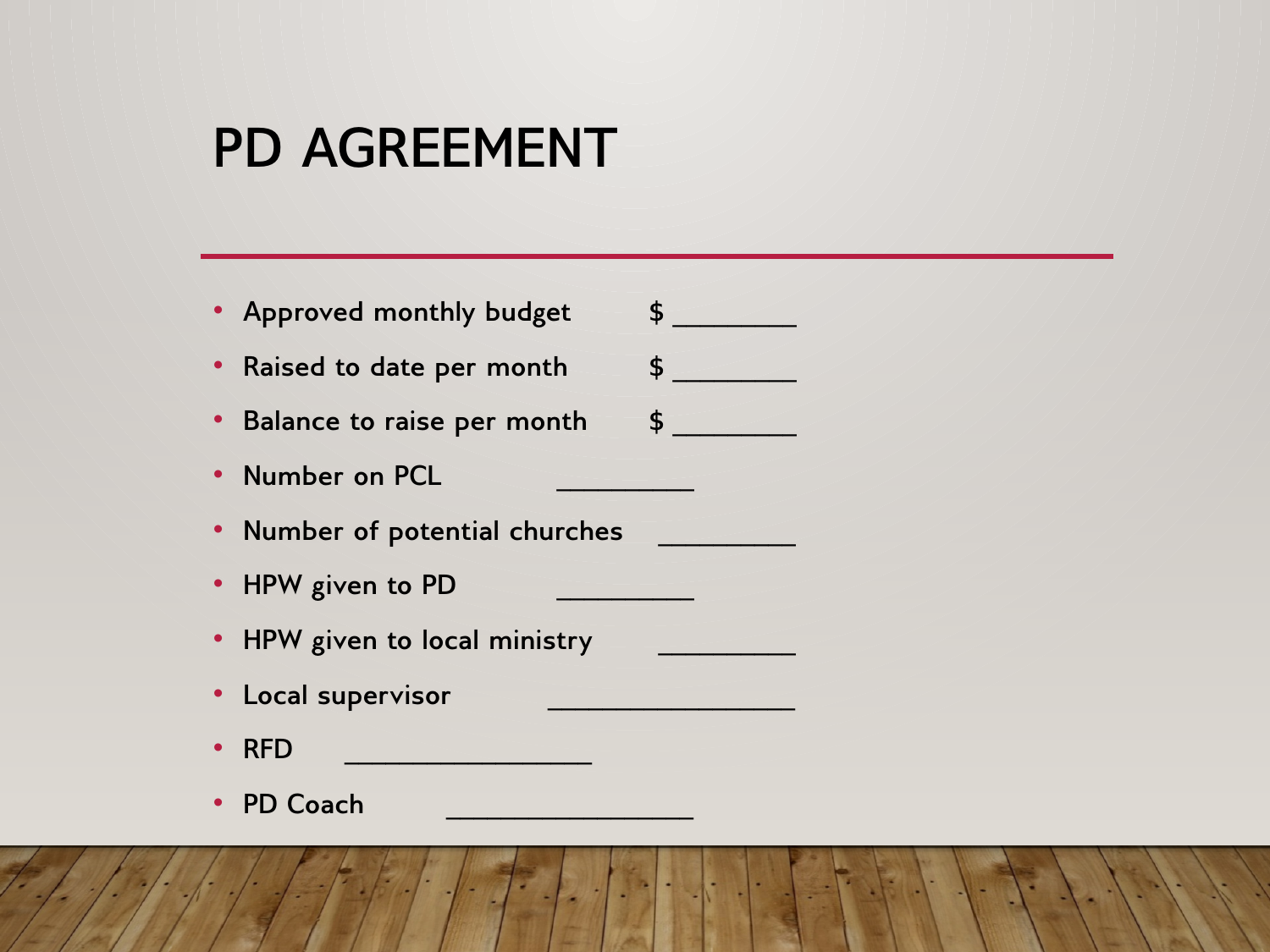

# PD Agreement
Approved monthly budget	$ _________
Raised to date per month	$ _________
Balance to raise per month	$ _________
Number on PCL 			­ __________
Number of potential churches	 __________
HPW given to PD 		 __________
HPW given to local ministry 	 __________
Local supervisor 			__________________
RFD					__________________
PD Coach				__________________